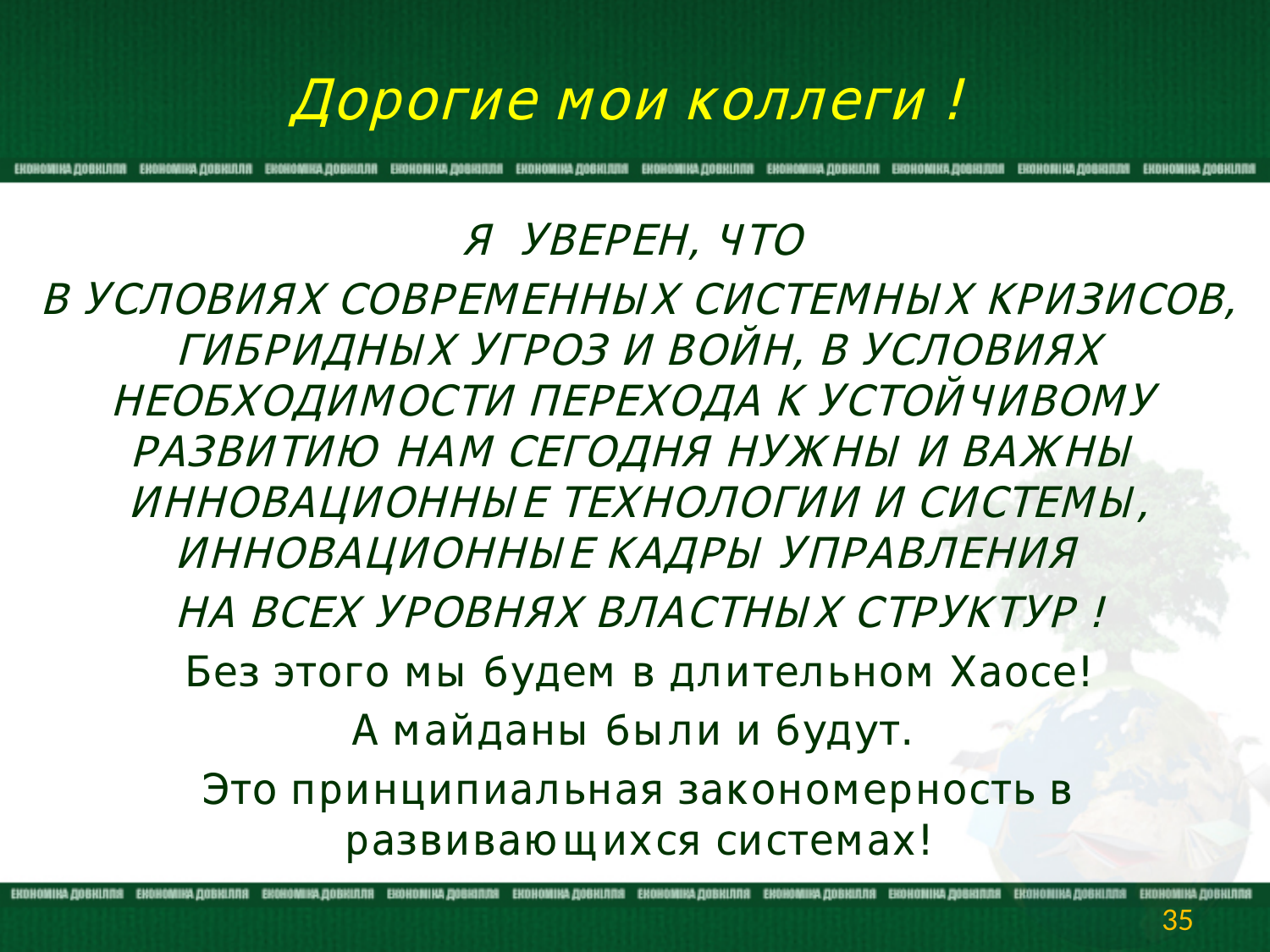

# Дорогие мои коллеги !
Я  УВЕРЕН, ЧТО
В УСЛОВИЯХ СОВРЕМЕННЫХ СИСТЕМНЫХ КРИЗИСОВ, ГИБРИДНЫХ УГРОЗ И ВОЙН, В УСЛОВИЯХ НЕОБХОДИМОСТИ ПЕРЕХОДА К УСТОЙЧИВОМУ  РАЗВИТИЮ НАМ СЕГОДНЯ НУЖНЫ И ВАЖНЫ  ИННОВАЦИОННЫЕ ТЕХНОЛОГИИ И СИСТЕМЫ, ИННОВАЦИОННЫЕ КАДРЫ УПРАВЛЕНИЯ
НА ВСЕХ УРОВНЯХ ВЛАСТНЫХ СТРУКТУР !
Без этого мы будем в длительном Хаосе!
А майданы были и будут.
Это принципиальная закономерность в развивающихся системах!

35